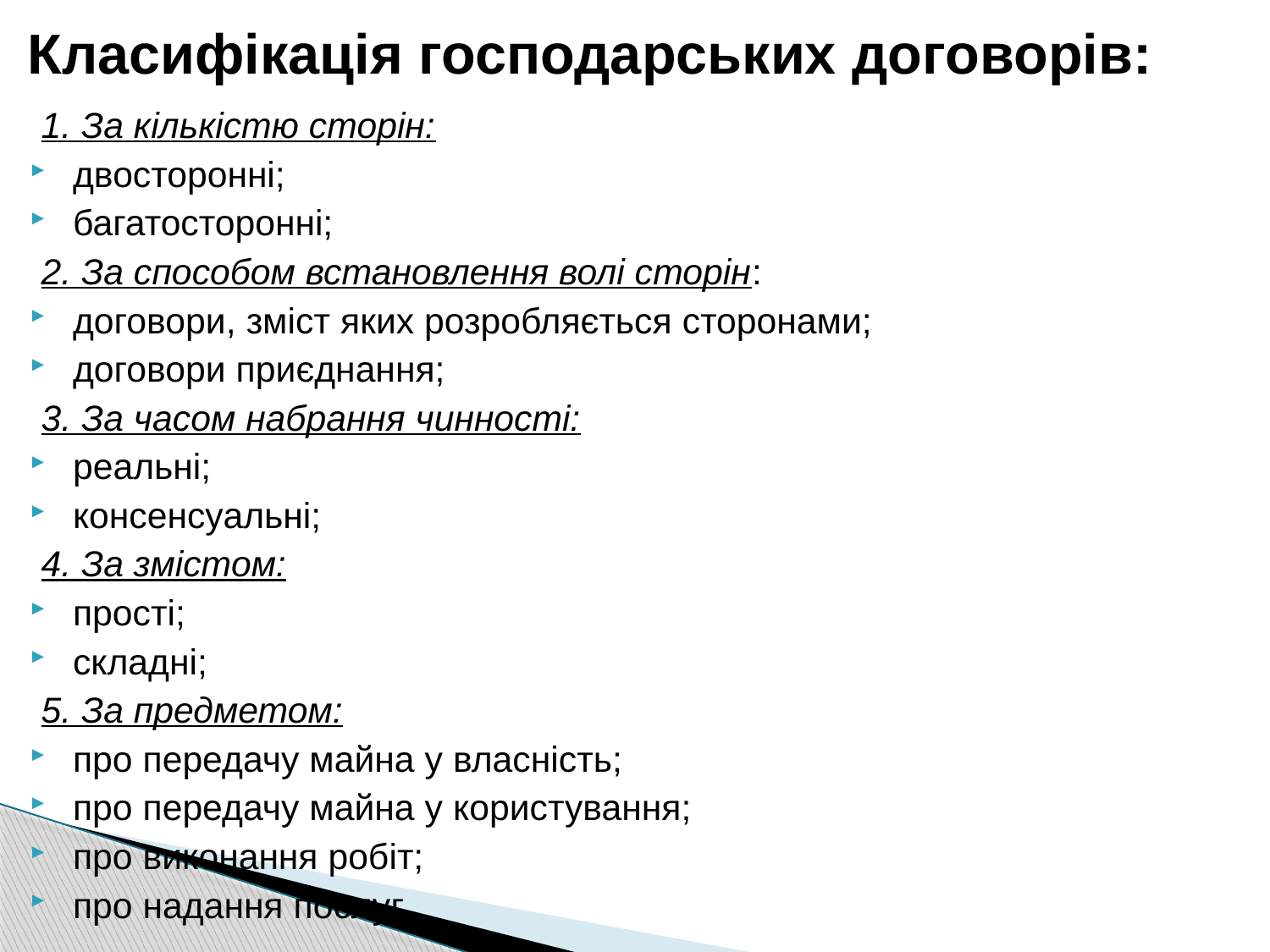

# Класифікація господарських договорів:
1. За кількістю сторін:
двосторонні;
багатосторонні;
2. За способом встановлення волі сторін:
договори, зміст яких розробляється сторонами;
договори приєднання;
3. За часом набрання чинності:
реальні;
консенсуальні;
4. За змістом:
прості;
складні;
5. За предметом:
про передачу майна у власність;
про передачу майна у користування;
про виконання робіт;
про надання послуг.